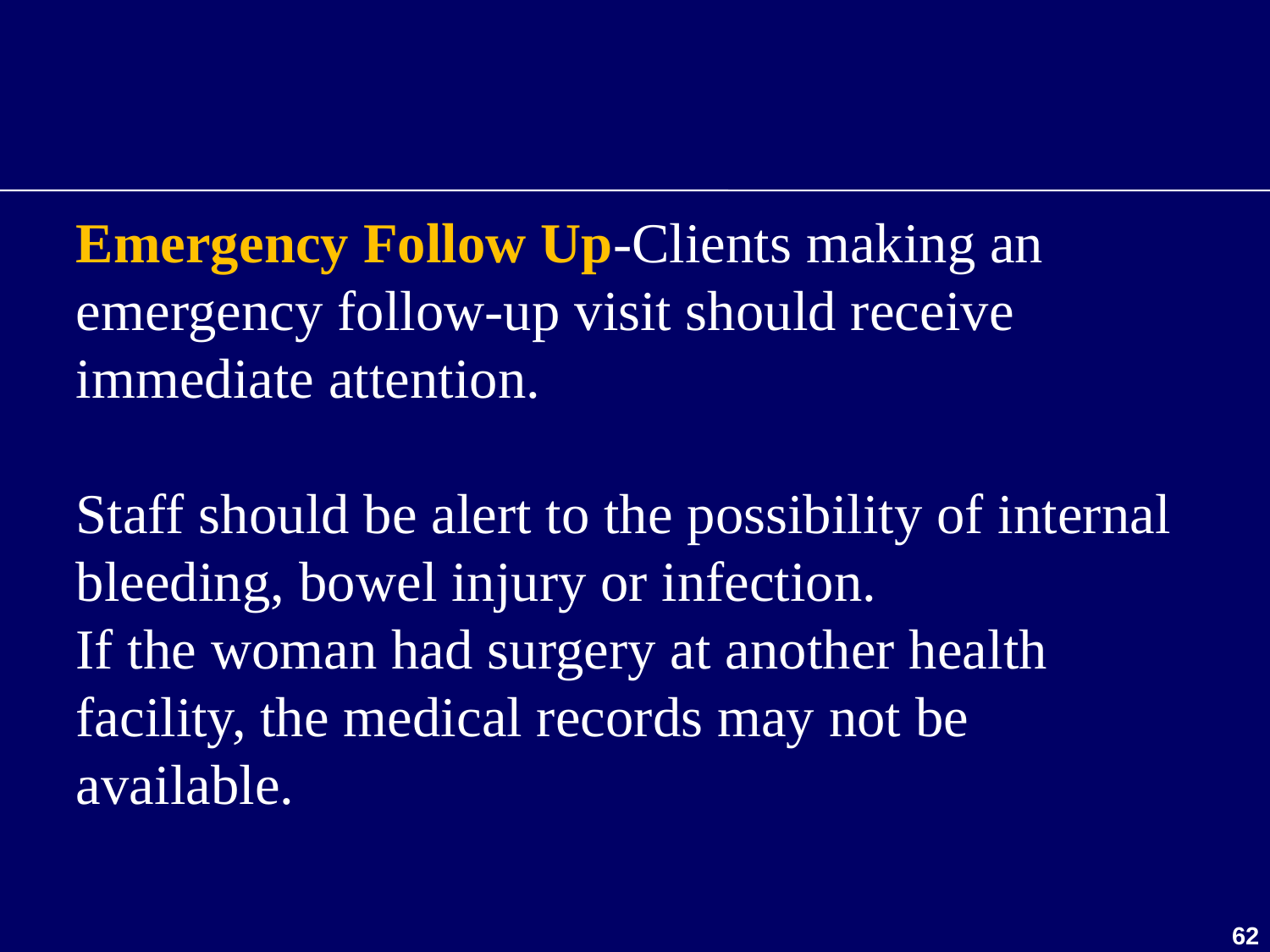

Emergency Follow Up-Clients making an emergency follow-up visit should receive immediate attention.

Staff should be alert to the possibility of internal bleeding, bowel injury or infection.
If the woman had surgery at another health facility, the medical records may not be available.